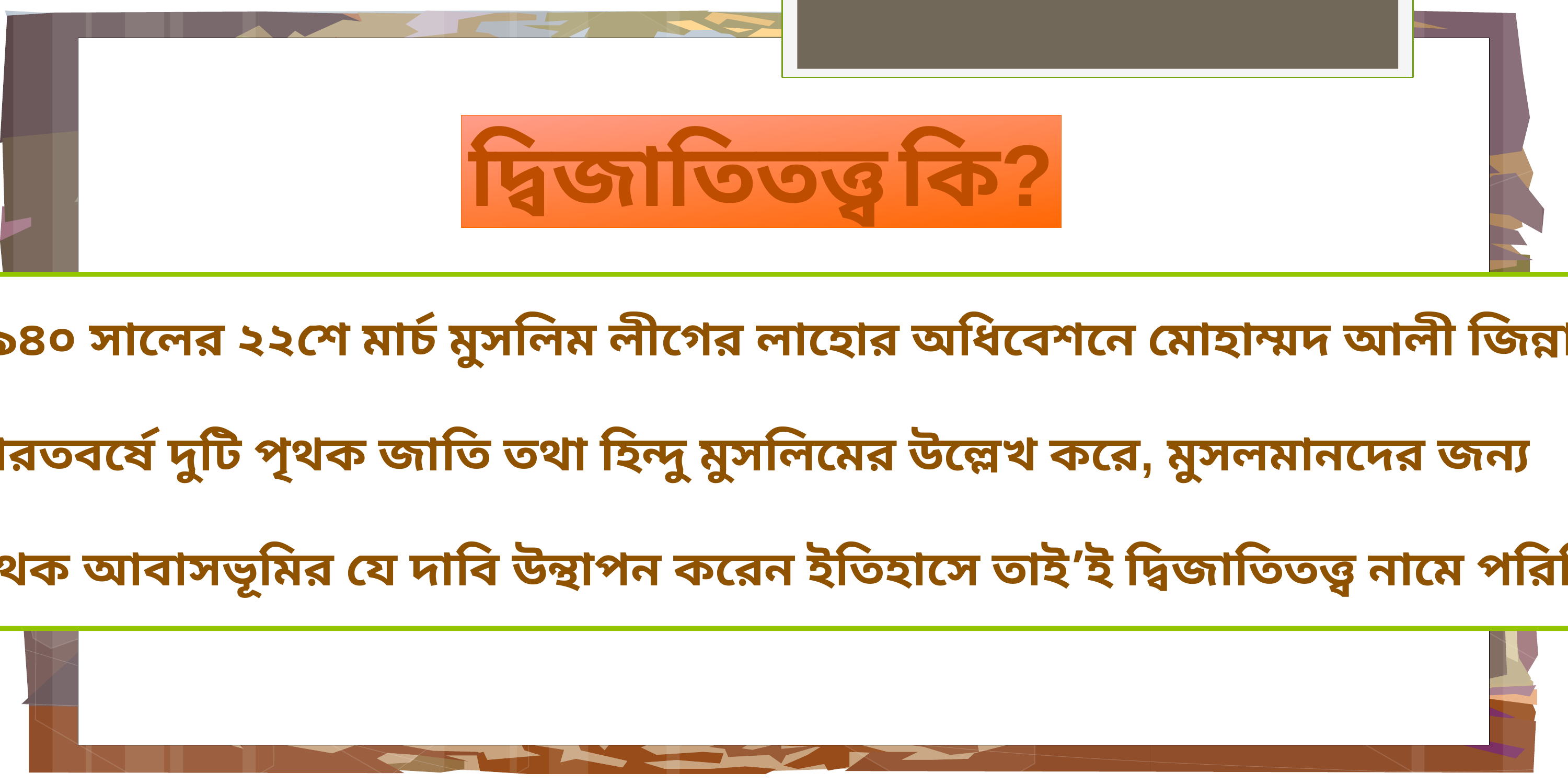

দ্বিজাতিতত্ত্ব কি?
১৯৪০ সালের ২২শে মার্চ মুসলিম লীগের লাহোর অধিবেশনে মোহাম্মদ আলী জিন্নাহ

ভারতবর্ষে দুটি পৃথক জাতি তথা হিন্দু মুসলিমের উল্লেখ করে, মুসলমানদের জন্য

পৃথক আবাসভূমির যে দাবি উন্থাপন করেন ইতিহাসে তাই’ই দ্বিজাতিতত্ত্ব নামে পরিচিত।